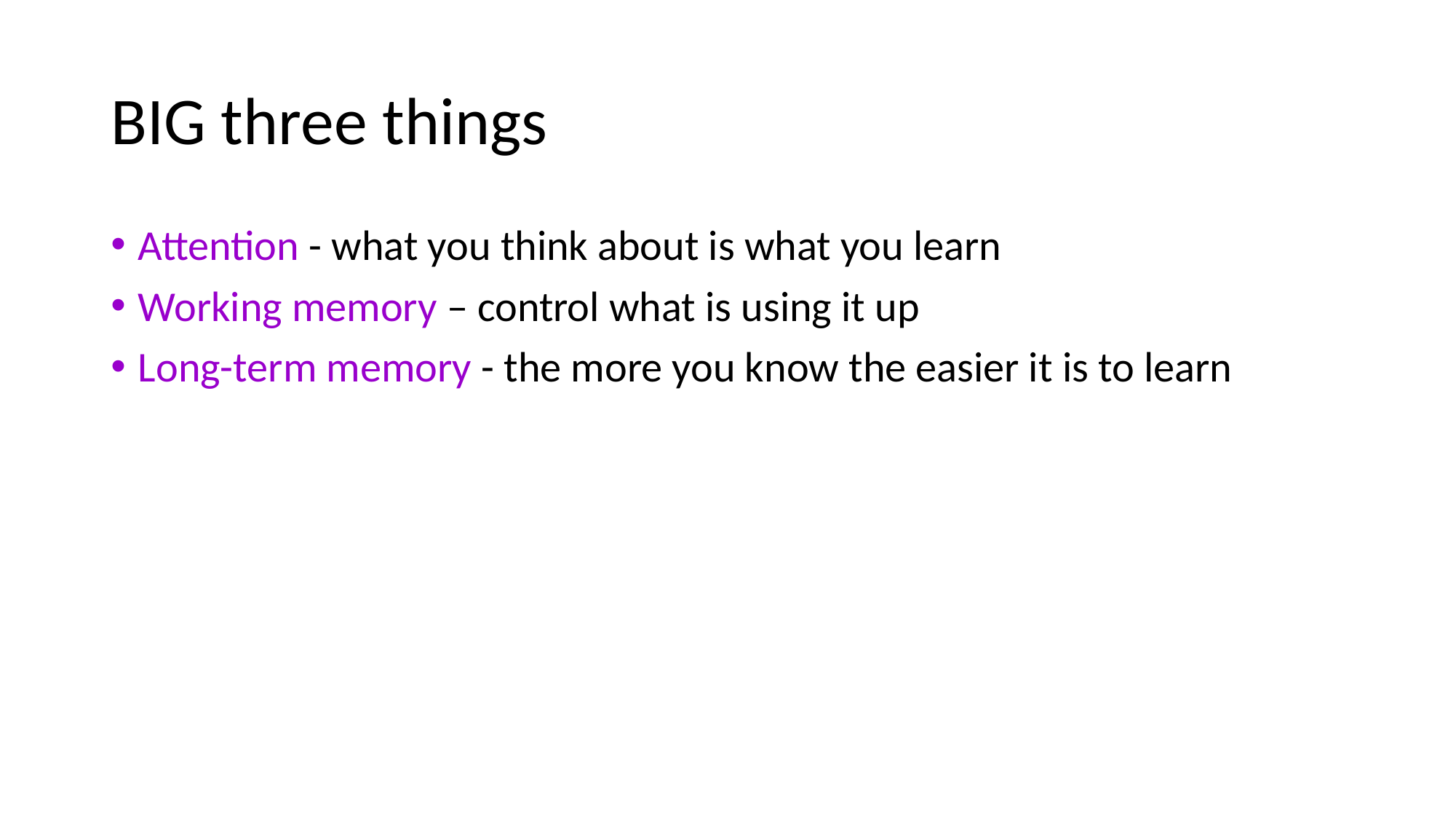

# BIG three things
Attention - what you think about is what you learn
Working memory – control what is using it up
Long-term memory - the more you know the easier it is to learn